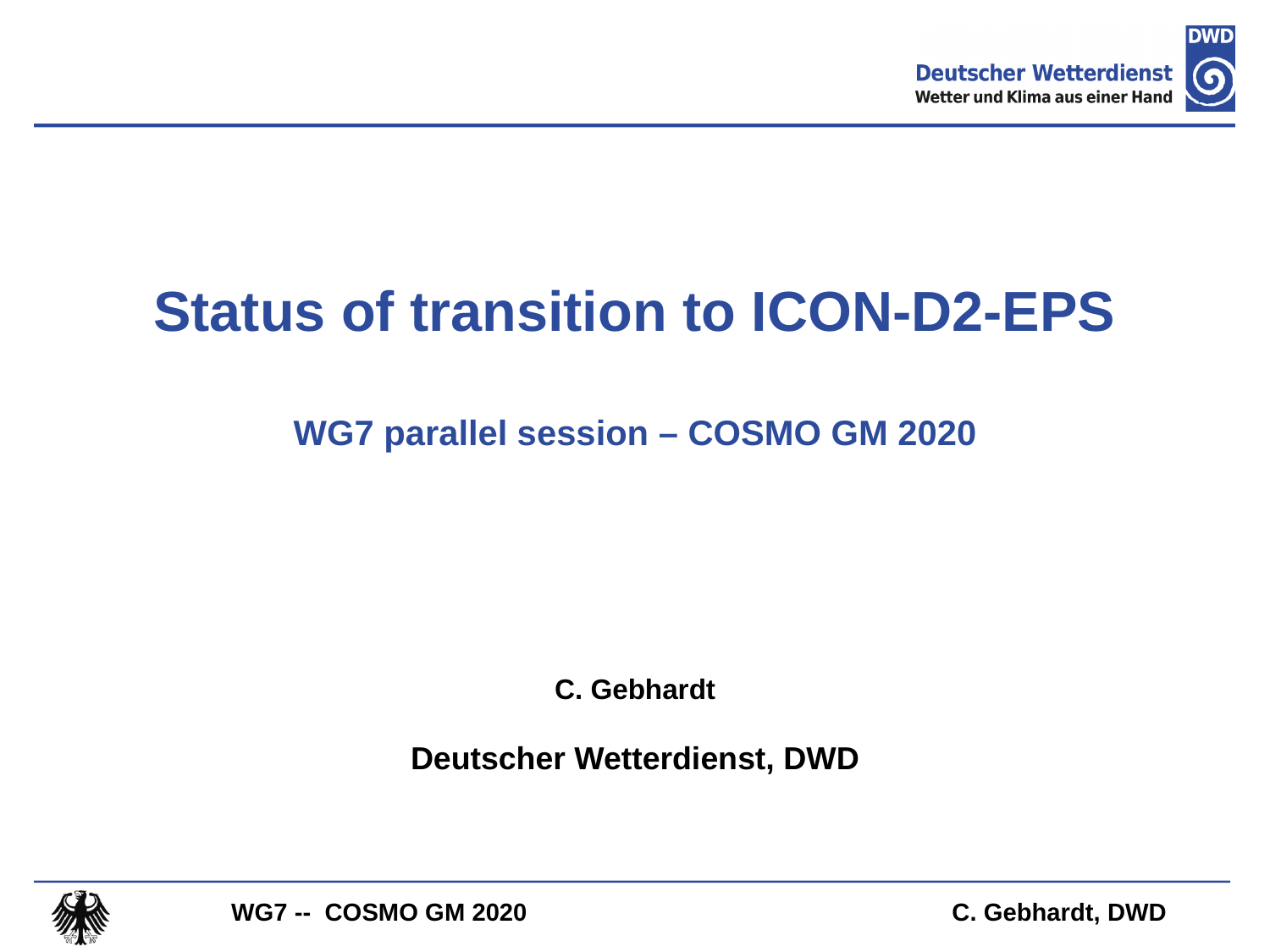

Status of transition to ICON-D2-EPS
WG7 parallel session – COSMO GM 2020

C. Gebhardt
Deutscher Wetterdienst, DWD
WG7 --  COSMO GM 2020                                                             C. Gebhardt, DWD